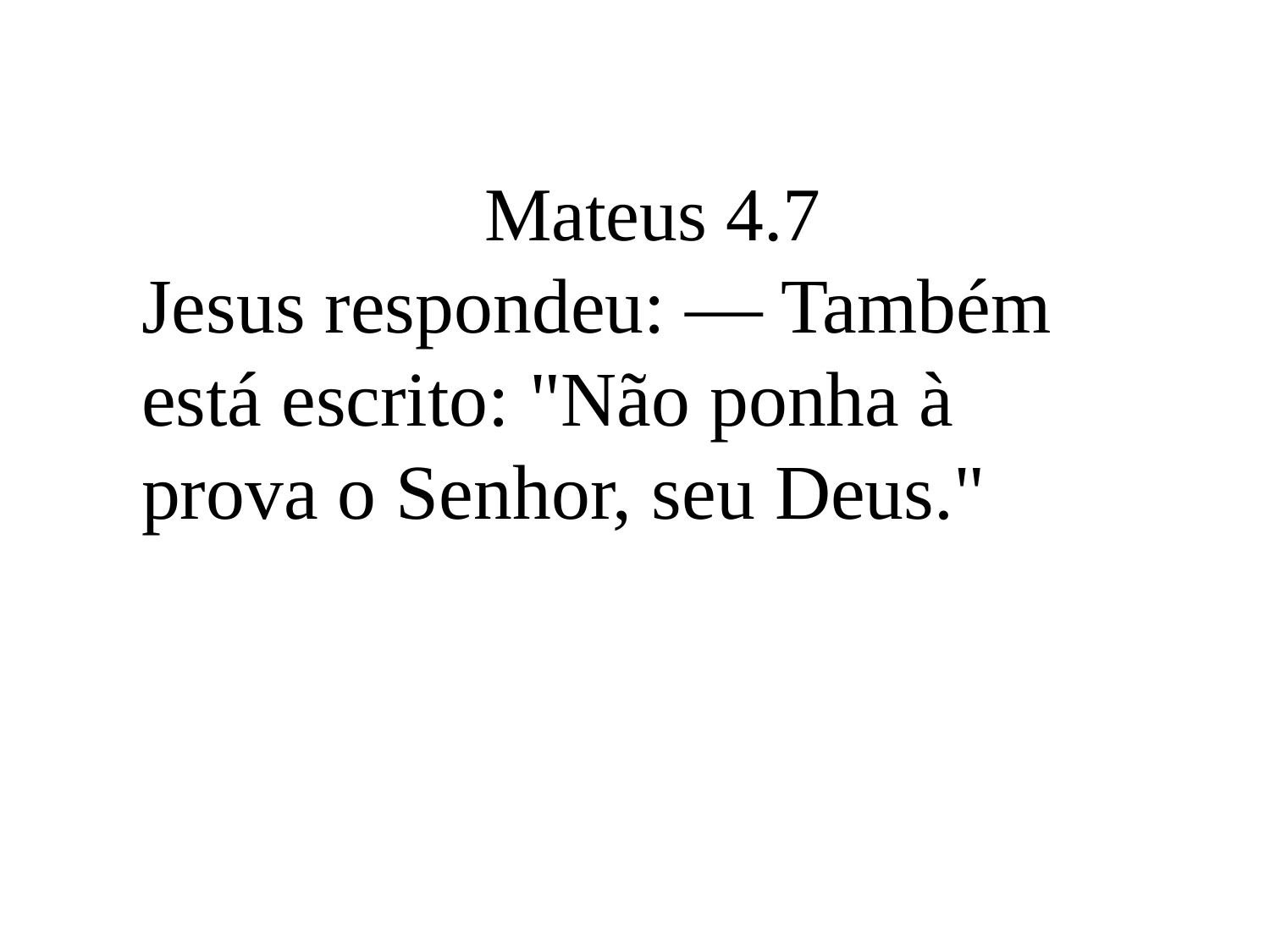

Mateus 4.7
Jesus respondeu: — Também está escrito: "Não ponha à prova o Senhor, seu Deus."